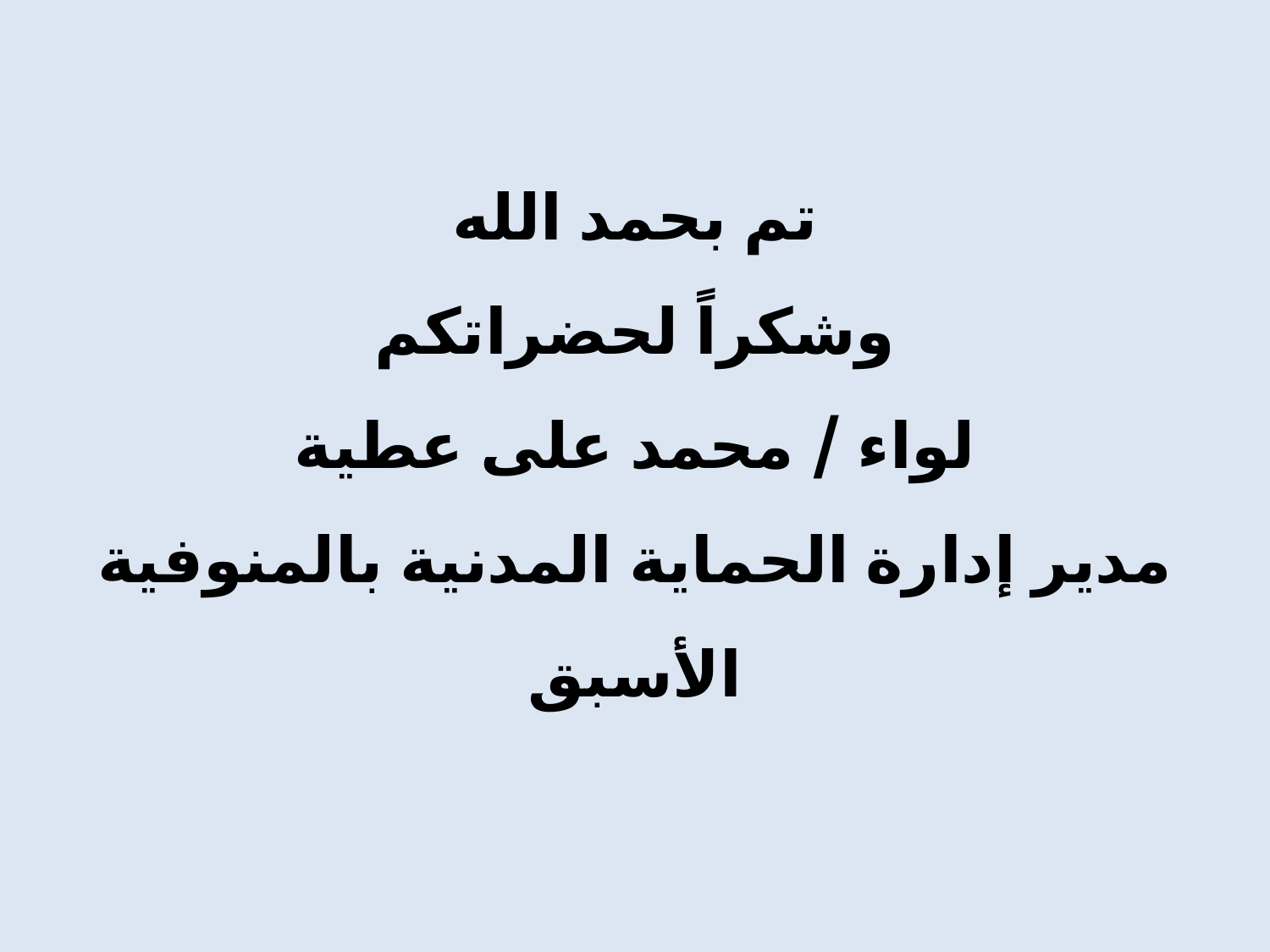

تم بحمد الله
وشكراً لحضراتكم
لواء / محمد على عطية
مدير إدارة الحماية المدنية بالمنوفية الأسبق